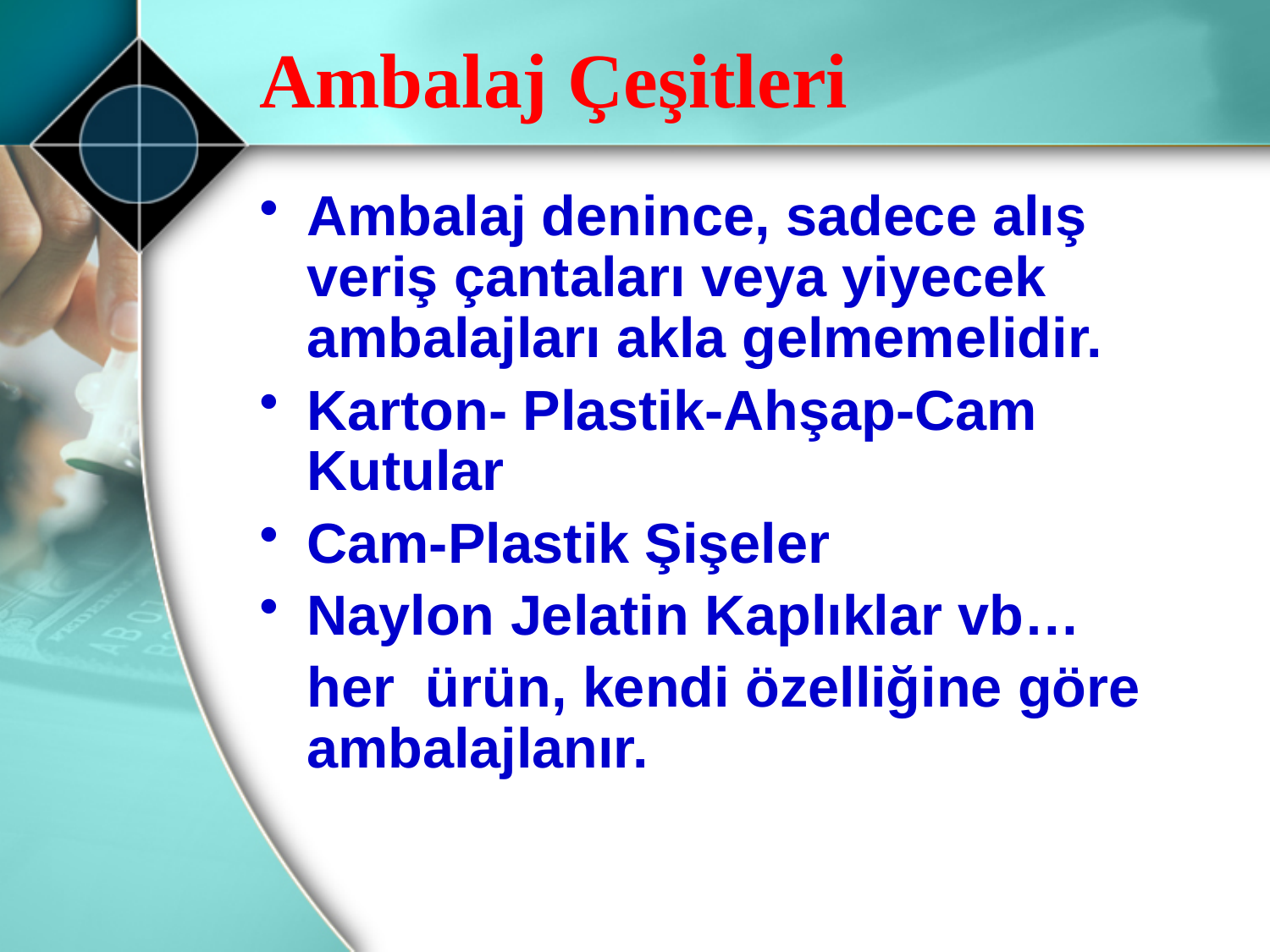

# Ambalaj Çeşitleri
Ambalaj denince, sadece alış veriş çantaları veya yiyecek ambalajları akla gelmemelidir.
Karton- Plastik-Ahşap-Cam Kutular
Cam-Plastik Şişeler
Naylon Jelatin Kaplıklar vb…
	her  ürün, kendi özelliğine göre ambalajlanır.